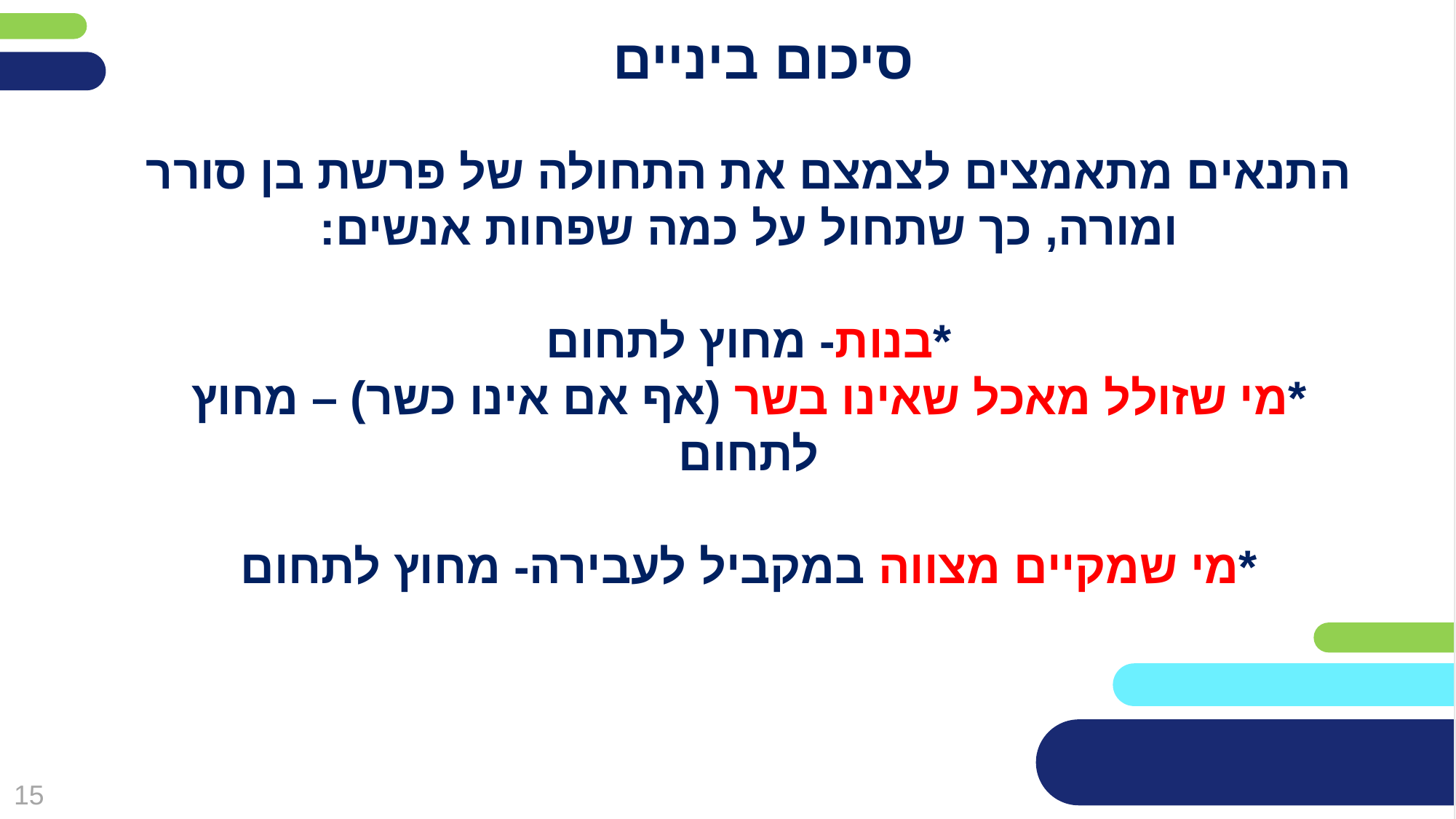

# סיכום ביניים
פריסה 1
(הפריסות שונות זו מזו במיקום תיבות הטקסט וגרפיקת הרקע,
ותוכלו לגוון ביניהן)

התנאים מתאמצים לצמצם את התחולה של פרשת בן סורר ומורה, כך שתחול על כמה שפחות אנשים:

*בנות- מחוץ לתחום
*מי שזולל מאכל שאינו בשר (אף אם אינו כשר) – מחוץ לתחום

*מי שמקיים מצווה במקביל לעבירה- מחוץ לתחום
את השקופית הזו תוכלו לשכפל, על מנת ליצור שקופיות נוספות הזהות לה – אליהן תוכלו להכניס את התכנים.

כדי לשכפל אותה, לחצו עליה קליק ימיני בתפריט השקופיות בצד ובחרו
"שכפל שקופית" או "Duplicate Slide"
(מחקו ריבוע זה לאחר הקריאה)